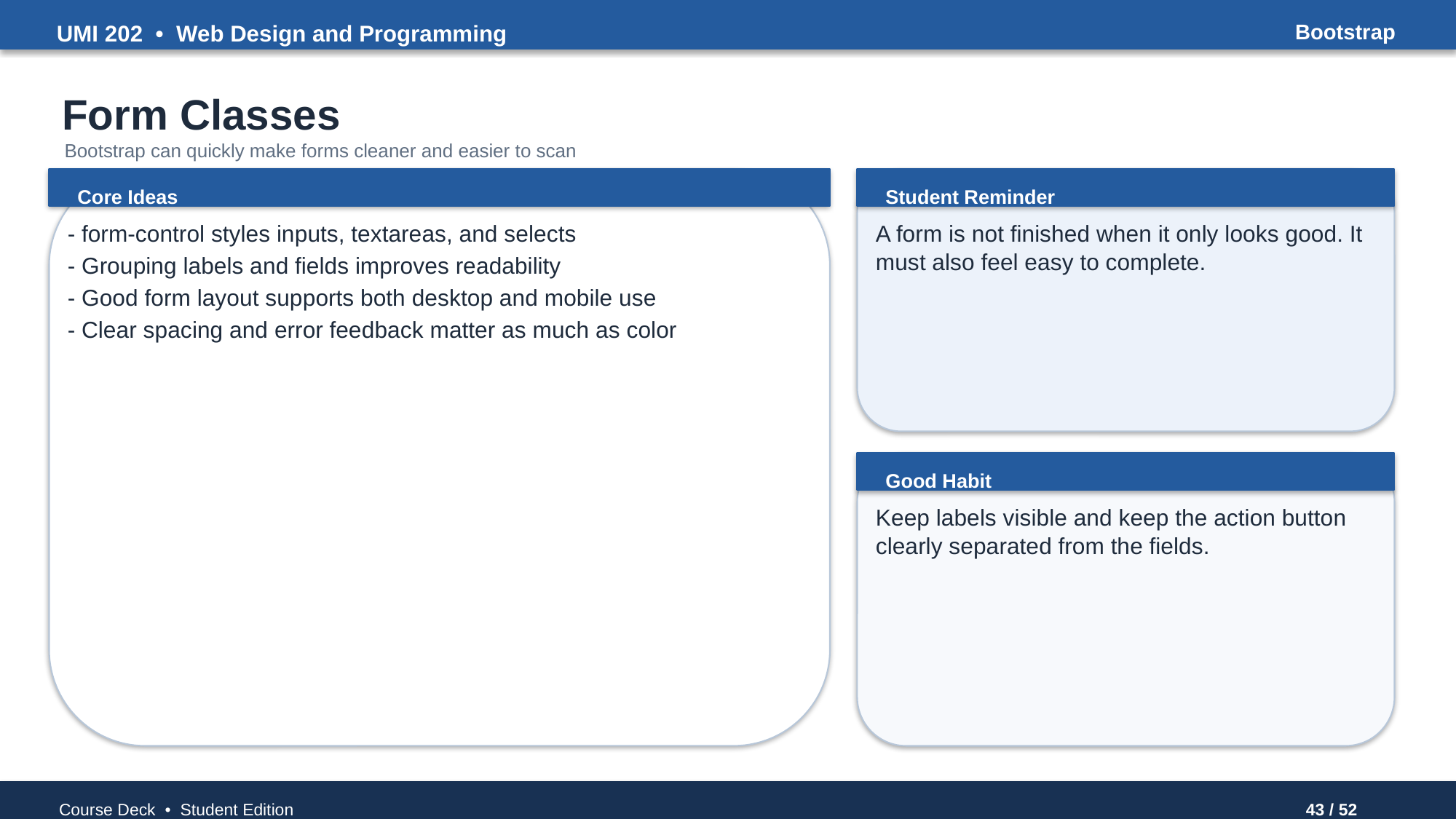

UMI 202  •  Web Design and Programming
Bootstrap
Form Classes
Bootstrap can quickly make forms cleaner and easier to scan

Core Ideas
Student Reminder
- form-control styles inputs, textareas, and selects
- Grouping labels and fields improves readability
- Good form layout supports both desktop and mobile use
- Clear spacing and error feedback matter as much as color
A form is not finished when it only looks good. It must also feel easy to complete.

Good Habit
Keep labels visible and keep the action button clearly separated from the fields.

Course Deck  •  Student Edition
43 / 52